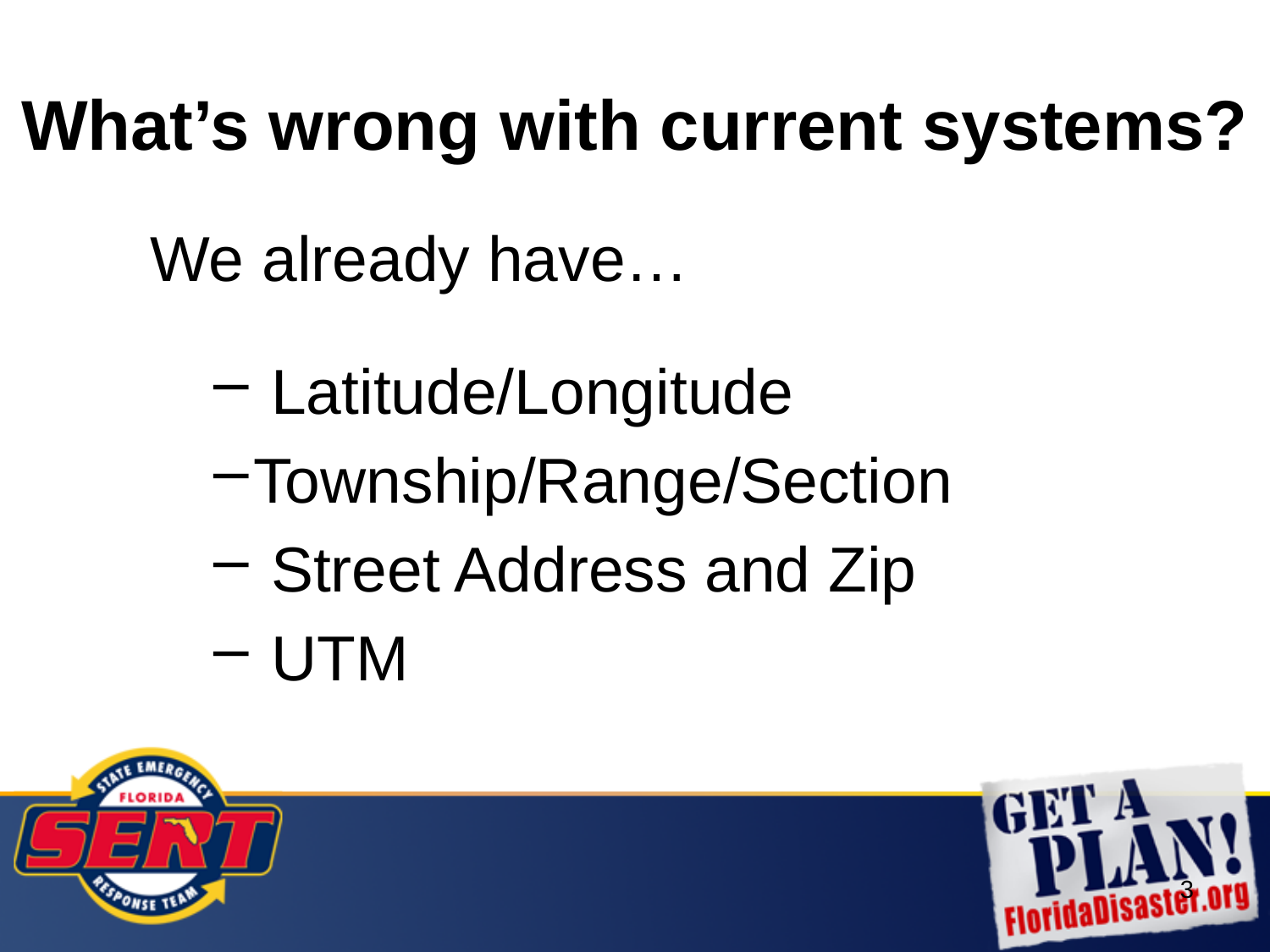

# What’s wrong with current systems?
We already have…

 Latitude/Longitude
Township/Range/Section
 Street Address and Zip
 UTM
3